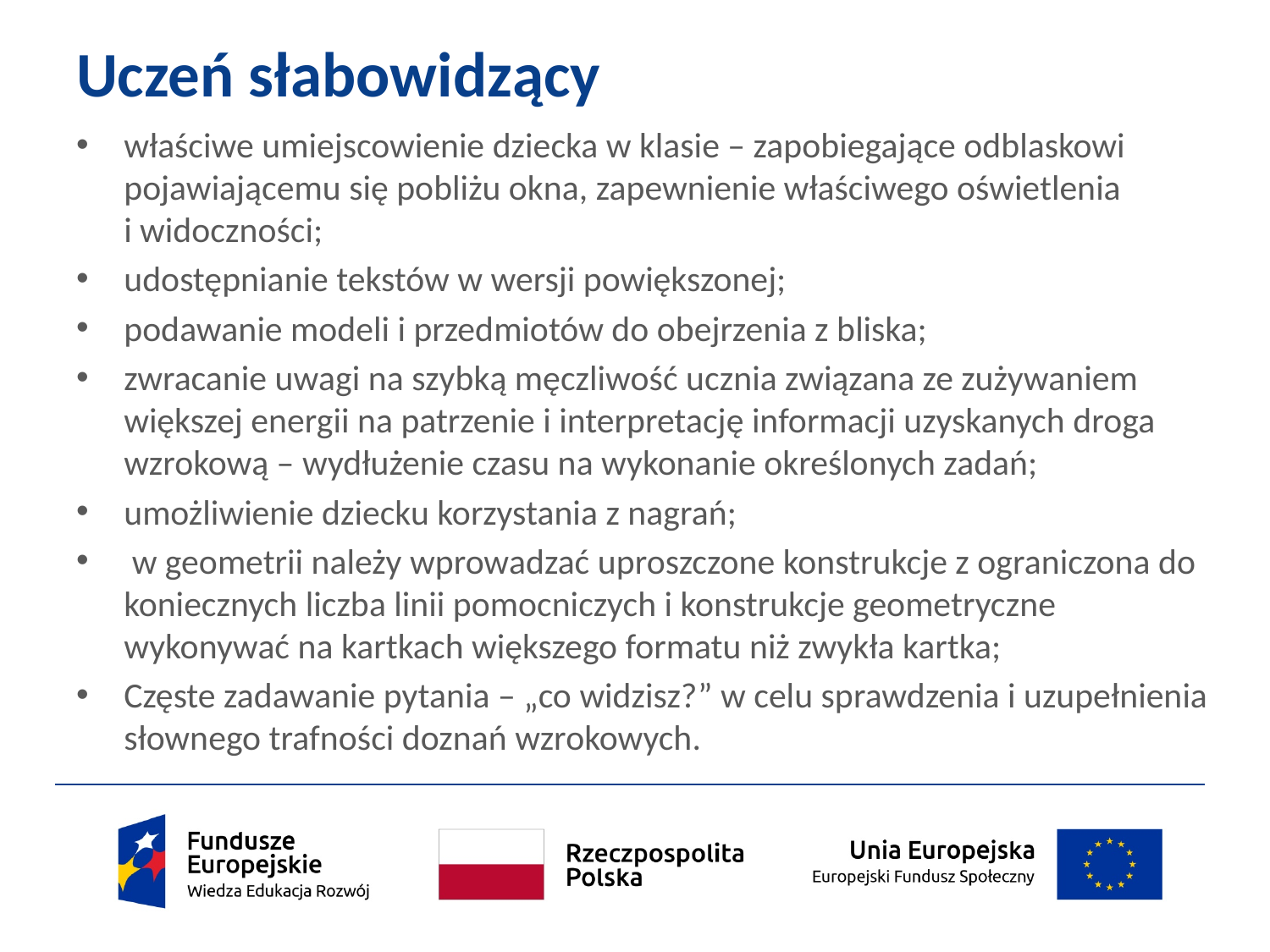

# Uczeń słabowidzący
właściwe umiejscowienie dziecka w klasie – zapobiegające odblaskowi pojawiającemu się pobliżu okna, zapewnienie właściwego oświetlenia
i widoczności;
udostępnianie tekstów w wersji powiększonej;
podawanie modeli i przedmiotów do obejrzenia z bliska;
zwracanie uwagi na szybką męczliwość ucznia związana ze zużywaniem większej energii na patrzenie i interpretację informacji uzyskanych droga wzrokową – wydłużenie czasu na wykonanie określonych zadań;
umożliwienie dziecku korzystania z nagrań;
 w geometrii należy wprowadzać uproszczone konstrukcje z ograniczona do koniecznych liczba linii pomocniczych i konstrukcje geometryczne wykonywać na kartkach większego formatu niż zwykła kartka;
Częste zadawanie pytania – „co widzisz?” w celu sprawdzenia i uzupełnienia słownego trafności doznań wzrokowych.